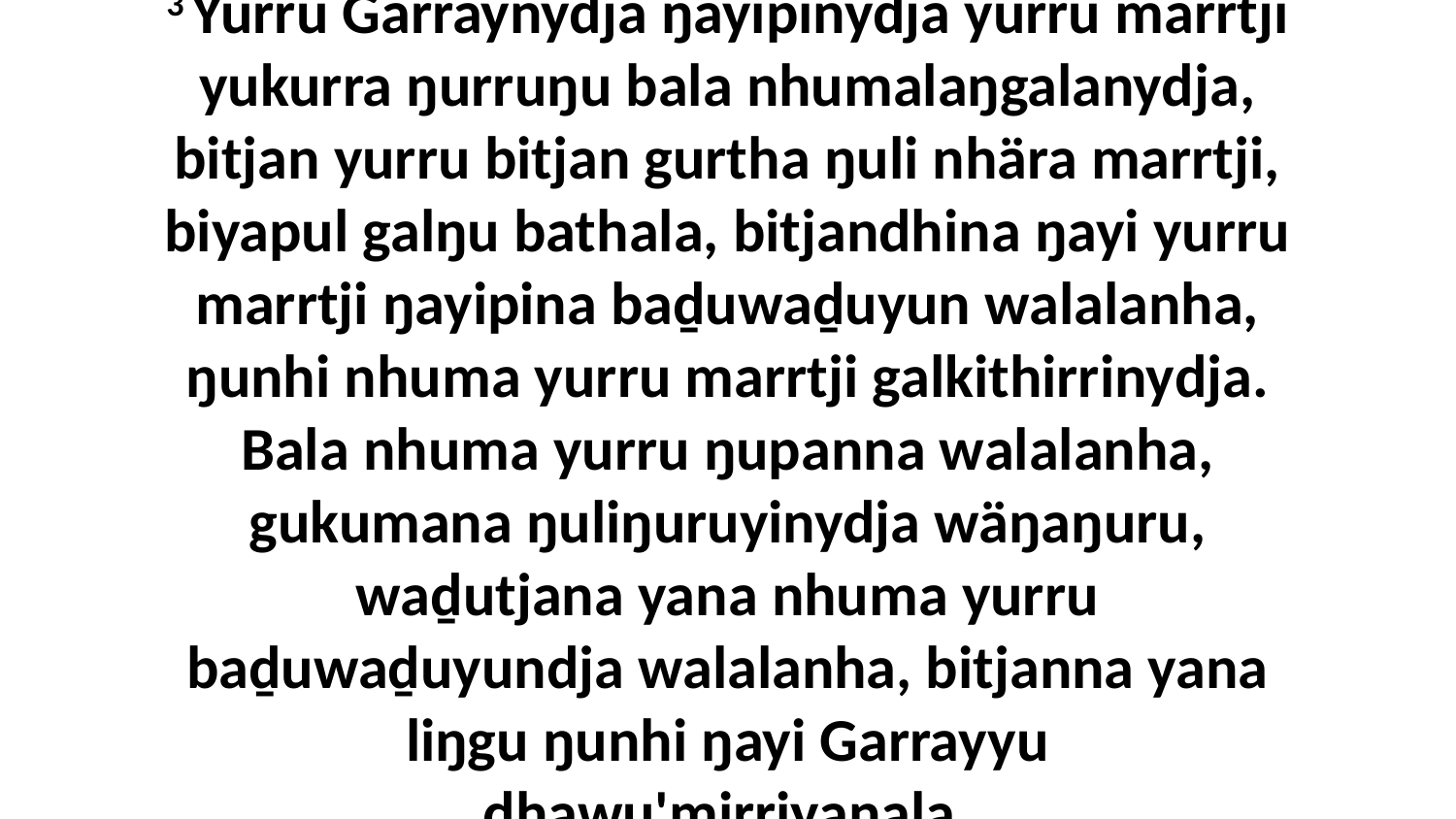

3 Yurru Garraynydja ŋayipinydja yurru marrtji yukurra ŋurruŋu bala nhumalaŋgalanydja, bitjan yurru bitjan gurtha ŋuli nhära marrtji, biyapul galŋu bathala, bitjandhina ŋayi yurru marrtji ŋayipina baḏuwaḏuyun walalanha, ŋunhi nhuma yurru marrtji galkithirrinydja. Bala nhuma yurru ŋupanna walalanha, gukumana ŋuliŋuruyinydja wäŋaŋuru, waḏutjana yana nhuma yurru baḏuwaḏuyundja walalanha, bitjanna yana liŋgu ŋunhi ŋayi Garrayyu dhawu'mirriyaŋala.